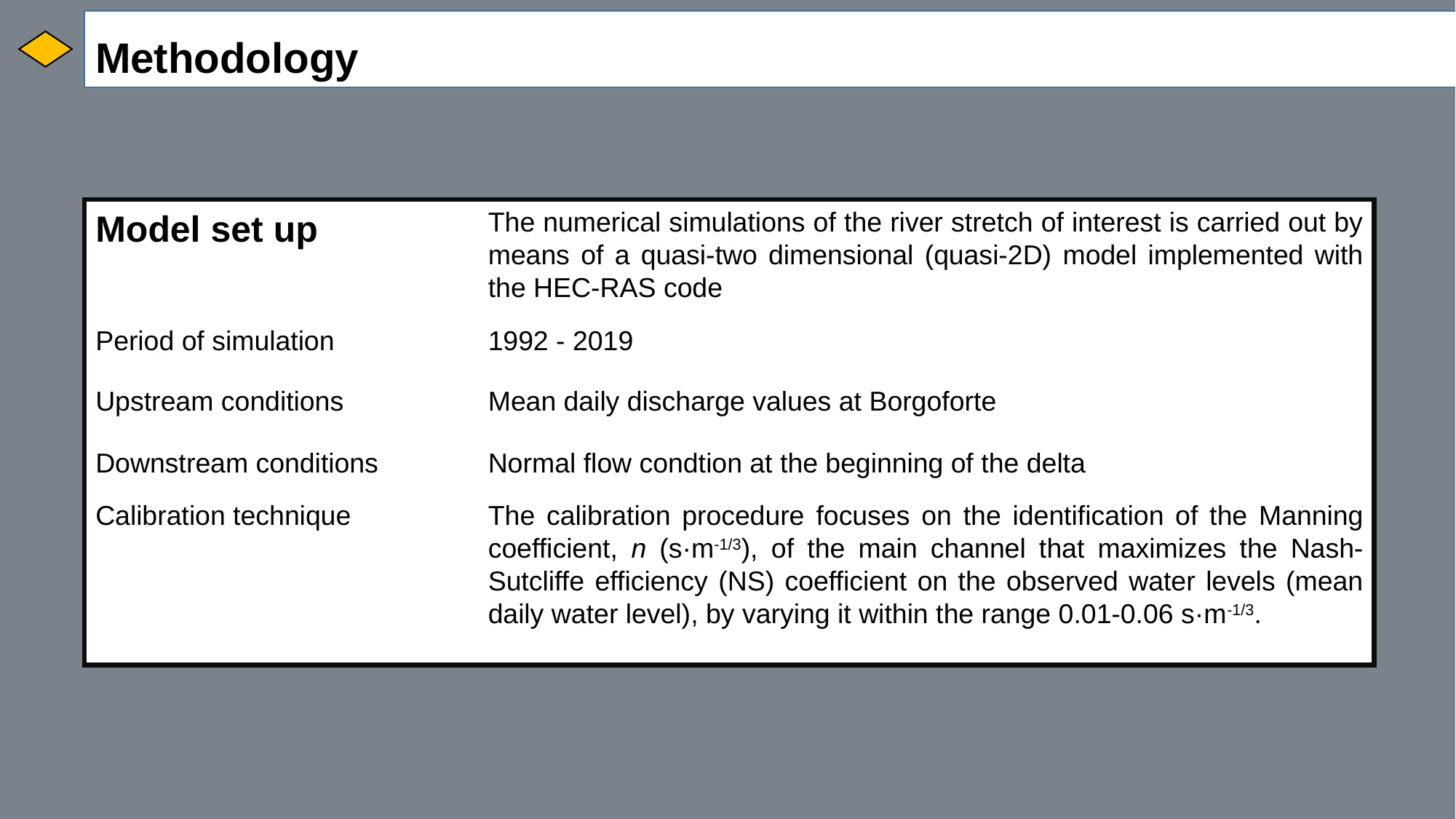

Methodology

The numerical simulations of the river stretch of interest is carried out by means of a quasi-two dimensional (quasi-2D) model implemented with the HEC-RAS code
Model set up
Period of simulation
1992 - 2019
Mean daily discharge values at Borgoforte
Upstream conditions
Downstream conditions
Normal flow condtion at the beginning of the delta
Calibration technique
The calibration procedure focuses on the identification of the Manning coefficient, n (s·m-1/3), of the main channel that maximizes the Nash-Sutcliffe efficiency (NS) coefficient on the observed water levels (mean daily water level), by varying it within the range 0.01-0.06 s·m-1/3.